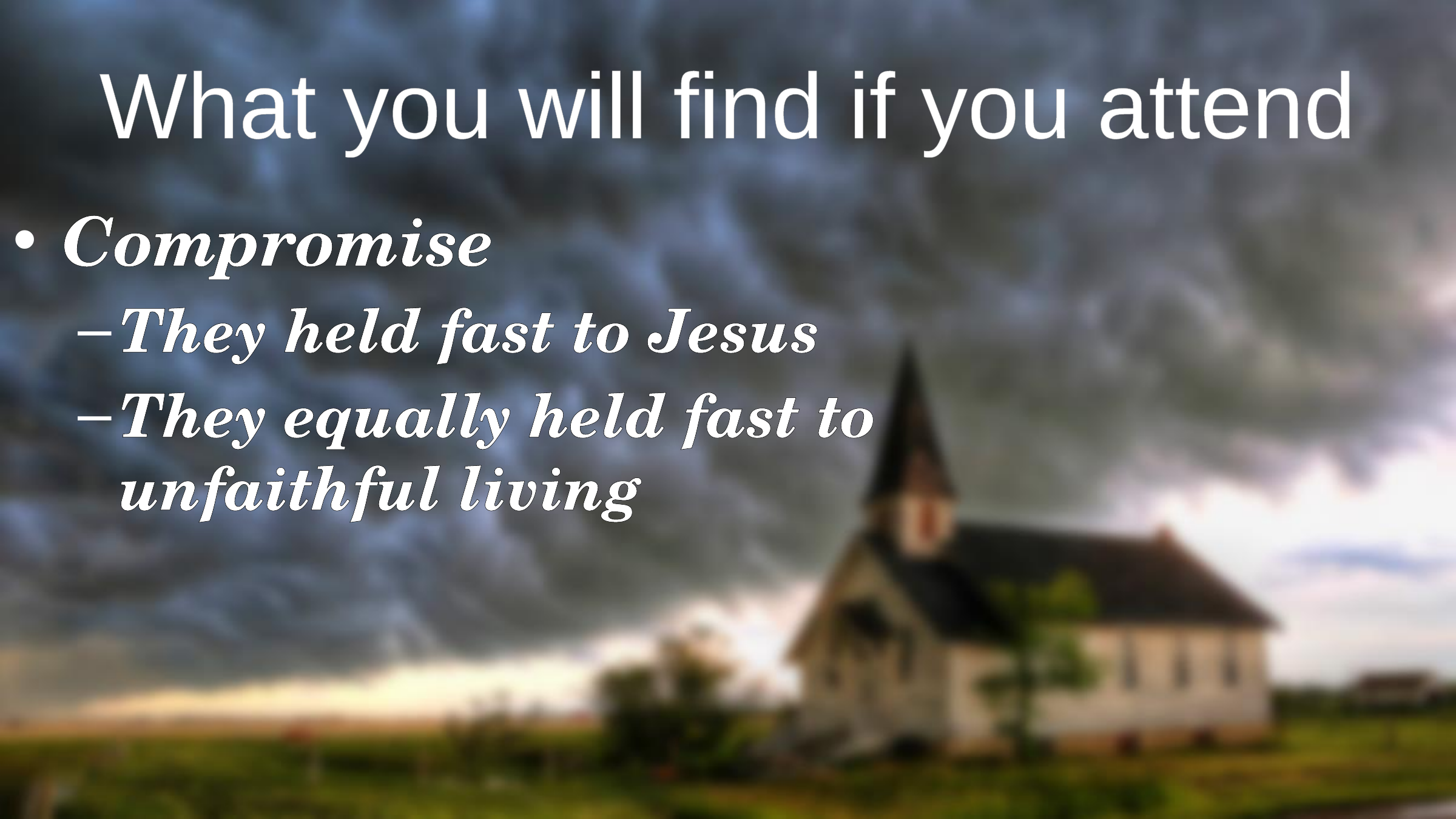

# What you will find if you attend
Compromise
They held fast to Jesus
They equally held fast to unfaithful living